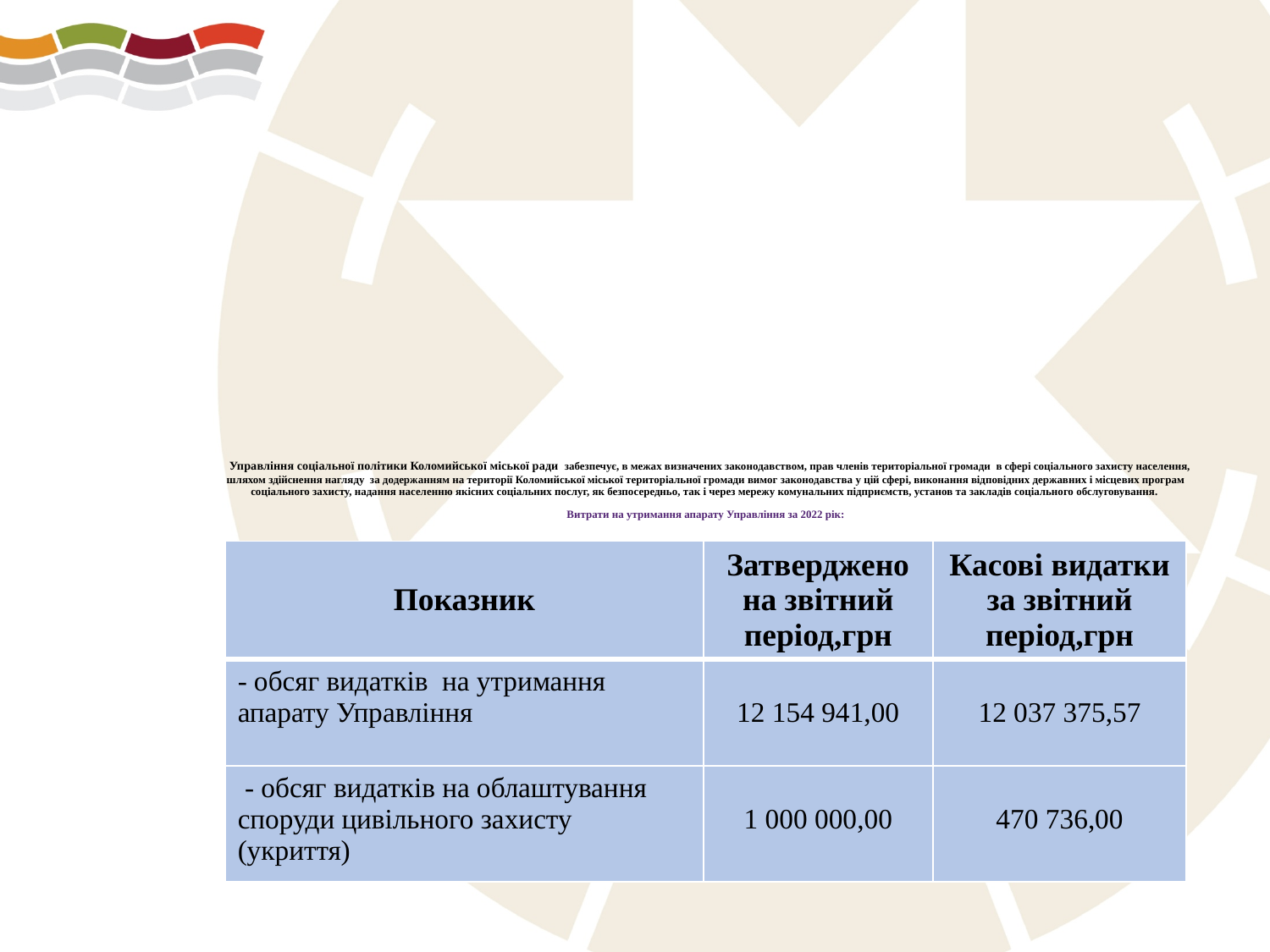

Створення
# Управління соціальної політики Коломийської міської ради  забезпечує, в межах визначених законодавством, прав членів територіальної громади  в сфері соціального захисту населення, шляхом здійснення нагляду  за додержанням на території Коломийської міської територіальної громади вимог законодавства у цій сфері, виконання відповідних державних і місцевих програм соціального захисту, надання населенню якісних соціальних послуг, як безпосередньо, так і через мережу комунальних підприємств, установ та закладів соціального обслуговування. Витрати на утримання апарату Управління за 2022 рік:
| Показник | Затверджено на звітний період,грн | Касові видатки за звітний період,грн |
| --- | --- | --- |
| - обсяг видатків на утримання апарату Управління | 12 154 941,00 | 12 037 375,57 |
| - обсяг видатків на облаштування споруди цивільного захисту (укриття) | 1 000 000,00 | 470 736,00 |